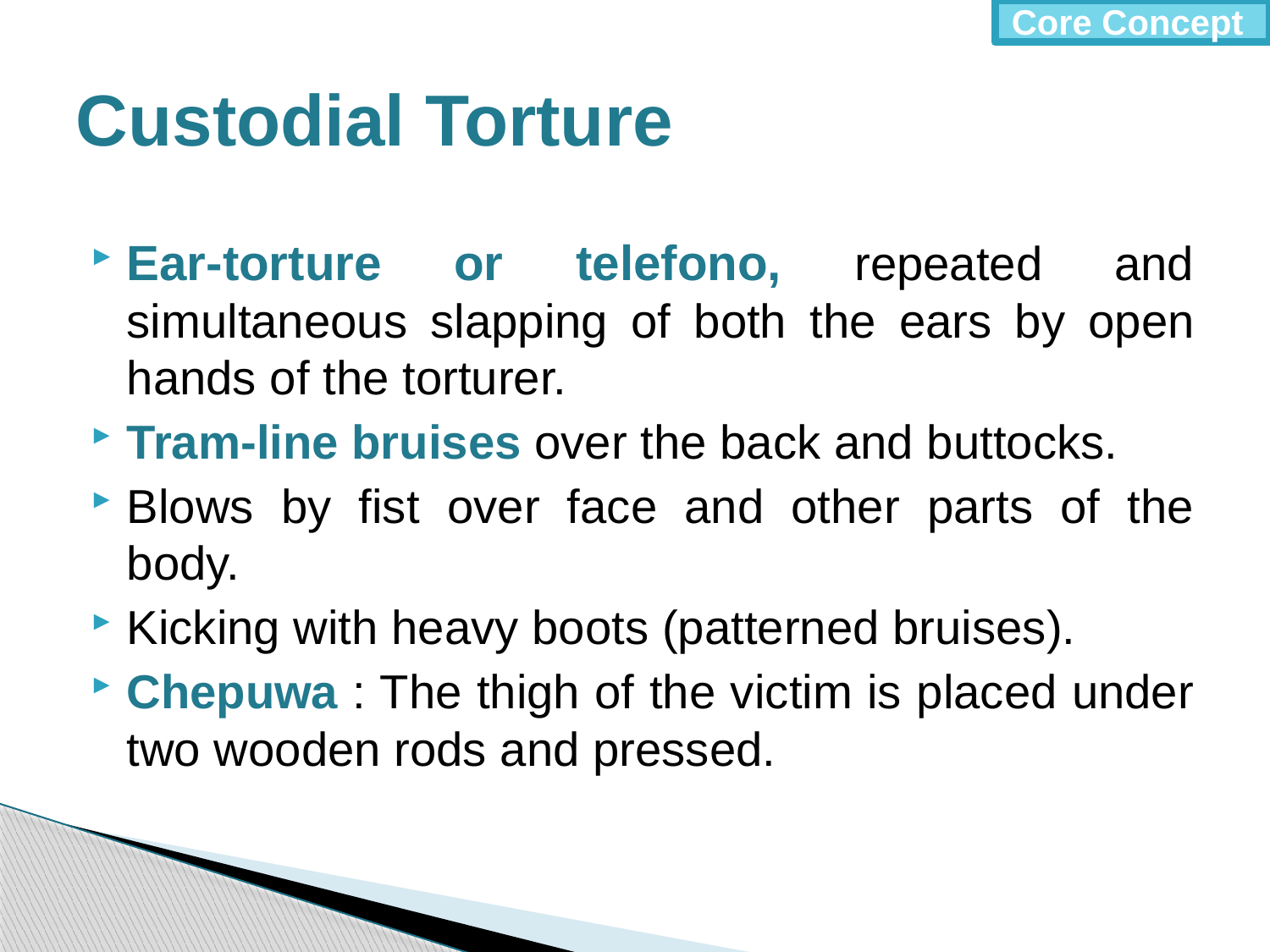

Core Concept
# Custodial Torture

Ear-torture or telefono, repeated and simultaneous slapping of both the ears by open hands of the torturer.
Tram-line bruises over the back and buttocks.
Blows by fist over face and other parts of the body.
Kicking with heavy boots (patterned bruises).
Chepuwa : The thigh of the victim is placed under two wooden rods and pressed.